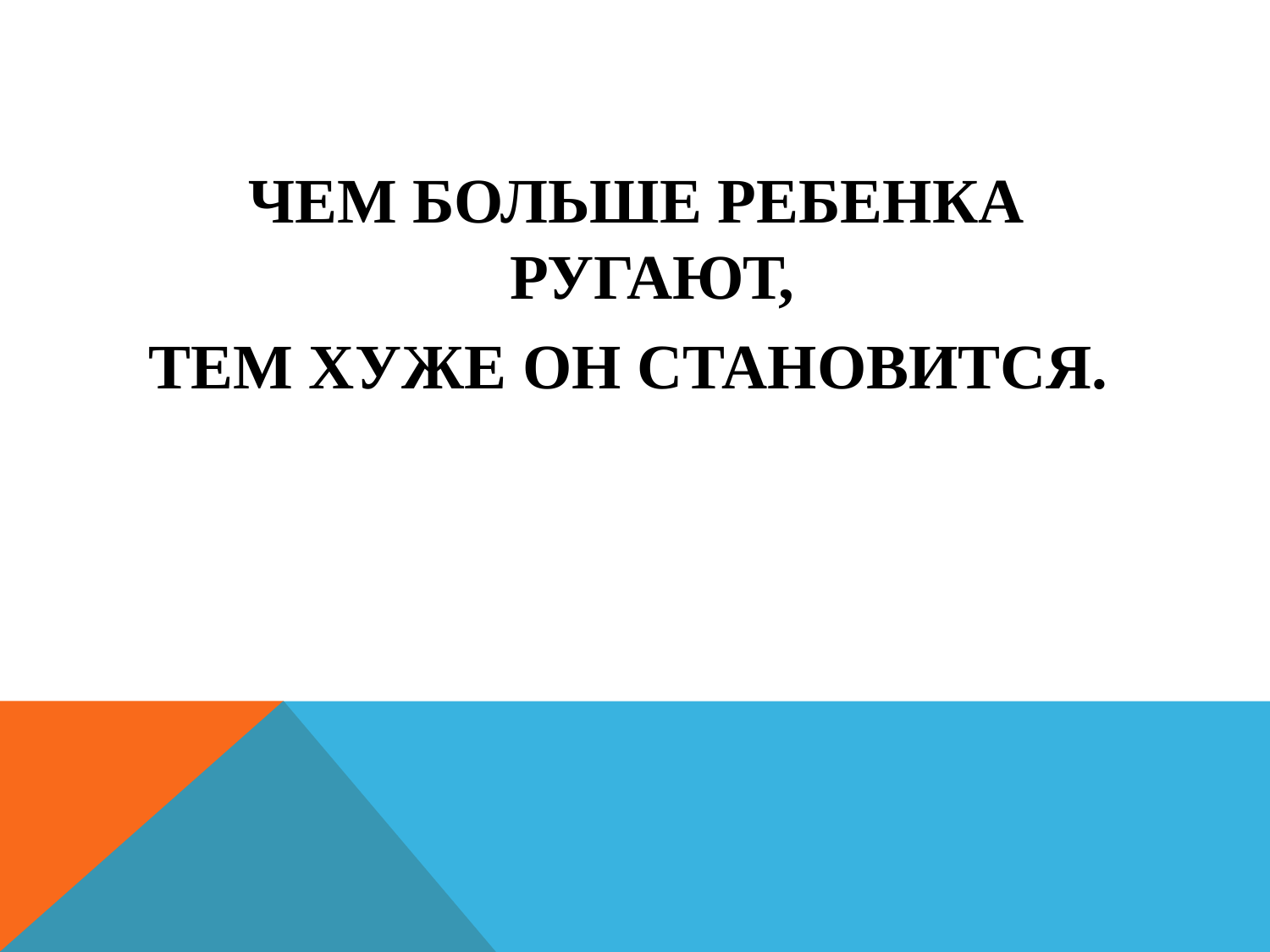

Чем больше ребенка ругают,
тем хуже он становится.